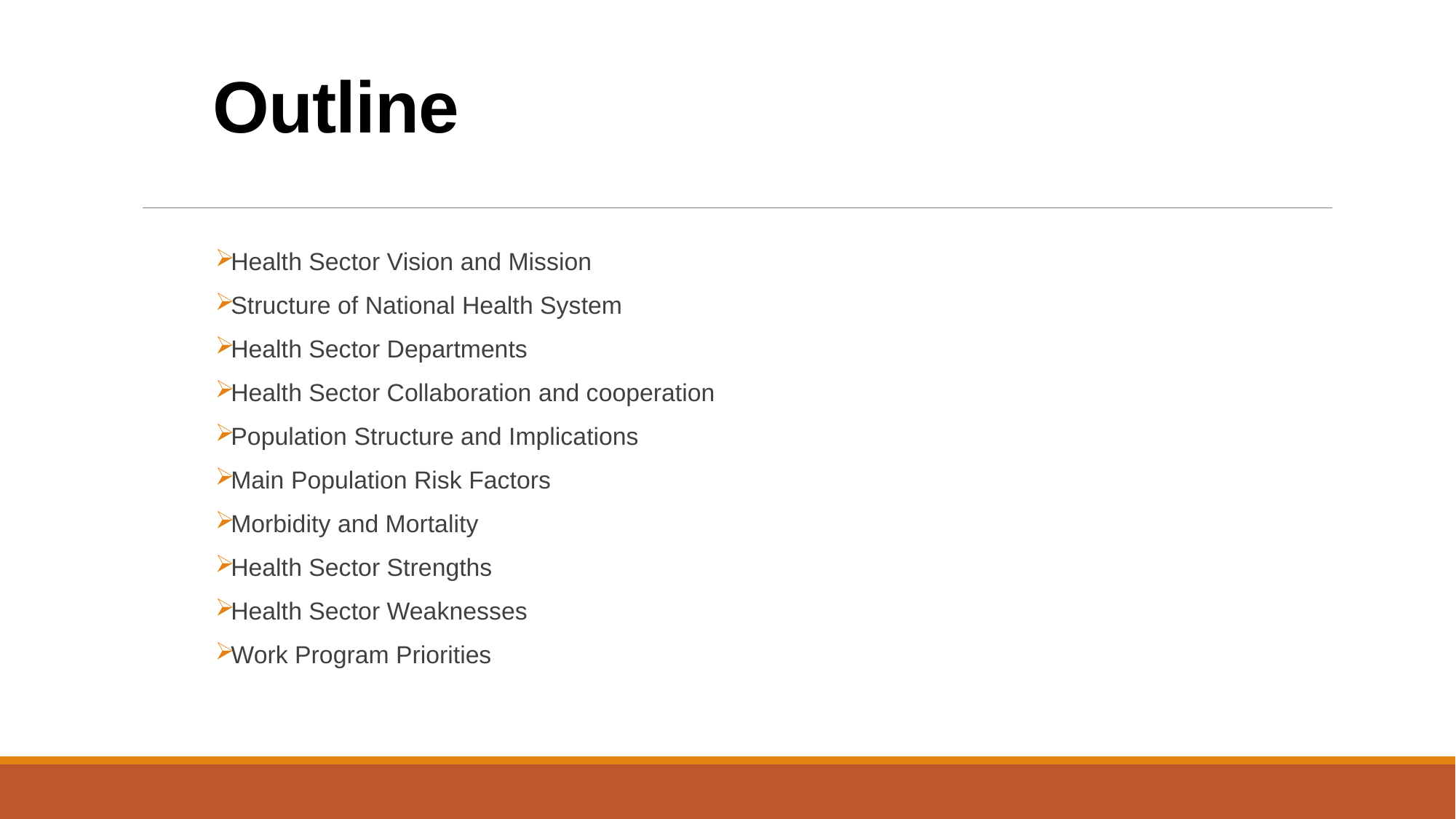

# Outline

Health Sector Vision and Mission
Structure of National Health System
Health Sector Departments
Health Sector Collaboration and cooperation
Population Structure and Implications
Main Population Risk Factors
Morbidity and Mortality
Health Sector Strengths
Health Sector Weaknesses
Work Program Priorities